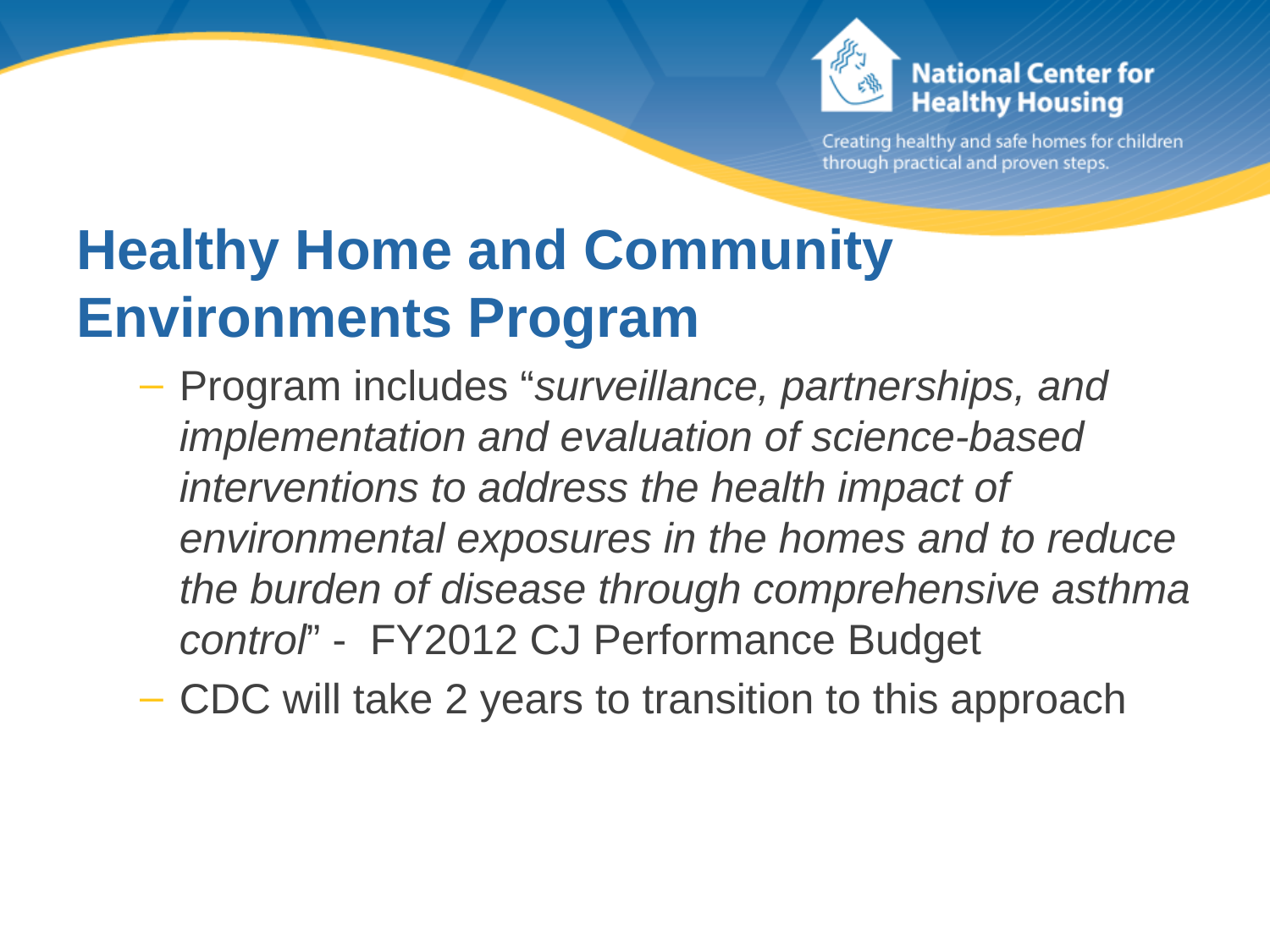

# Healthy Home and Community Environments Program
Program includes “surveillance, partnerships, and implementation and evaluation of science-based interventions to address the health impact of environmental exposures in the homes and to reduce the burden of disease through comprehensive asthma control” -  FY2012 CJ Performance Budget
CDC will take 2 years to transition to this approach